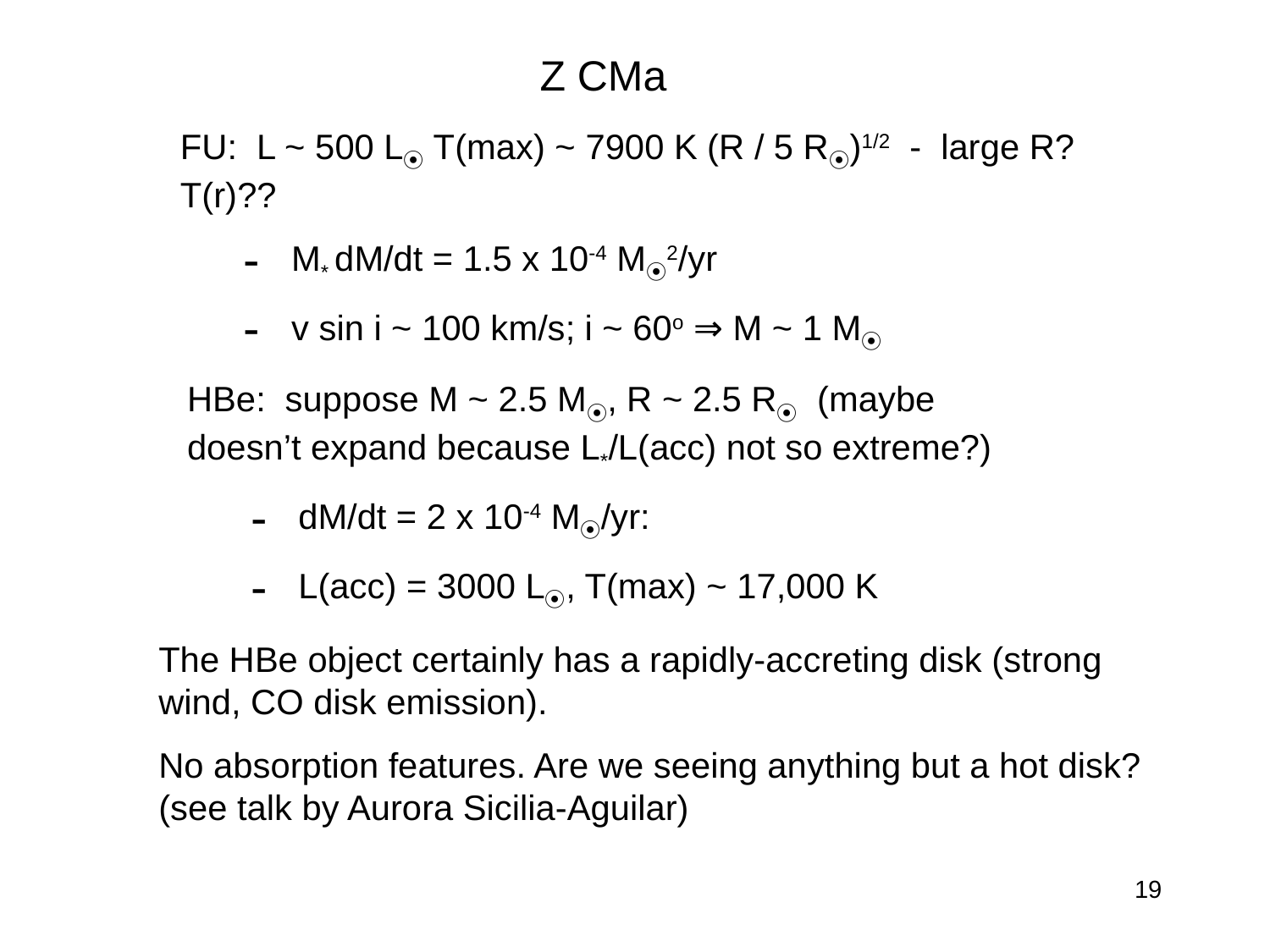

Z CMa
FU:  L ~ 500 L⦿ T(max) ~ 7900 K (R / 5 R⦿)1/2  -  large R?  T(r)??
M* dM/dt = 1.5 x 10-4 M⦿2/yr
v sin i ~ 100 km/s; i ~ 60o ⇒ M ~ 1 M⦿
HBe:  suppose M ~ 2.5 M⦿, R ~ 2.5 R⦿  (maybe doesn’t expand because L*/L(acc) not so extreme?)
dM/dt = 2 x 10-4 M⦿/yr:
L(acc) = 3000 L⦿, T(max) ~ 17,000 K
The HBe object certainly has a rapidly-accreting disk (strong wind, CO disk emission).
No absorption features. Are we seeing anything but a hot disk? (see talk by Aurora Sicilia-Aguilar)
19